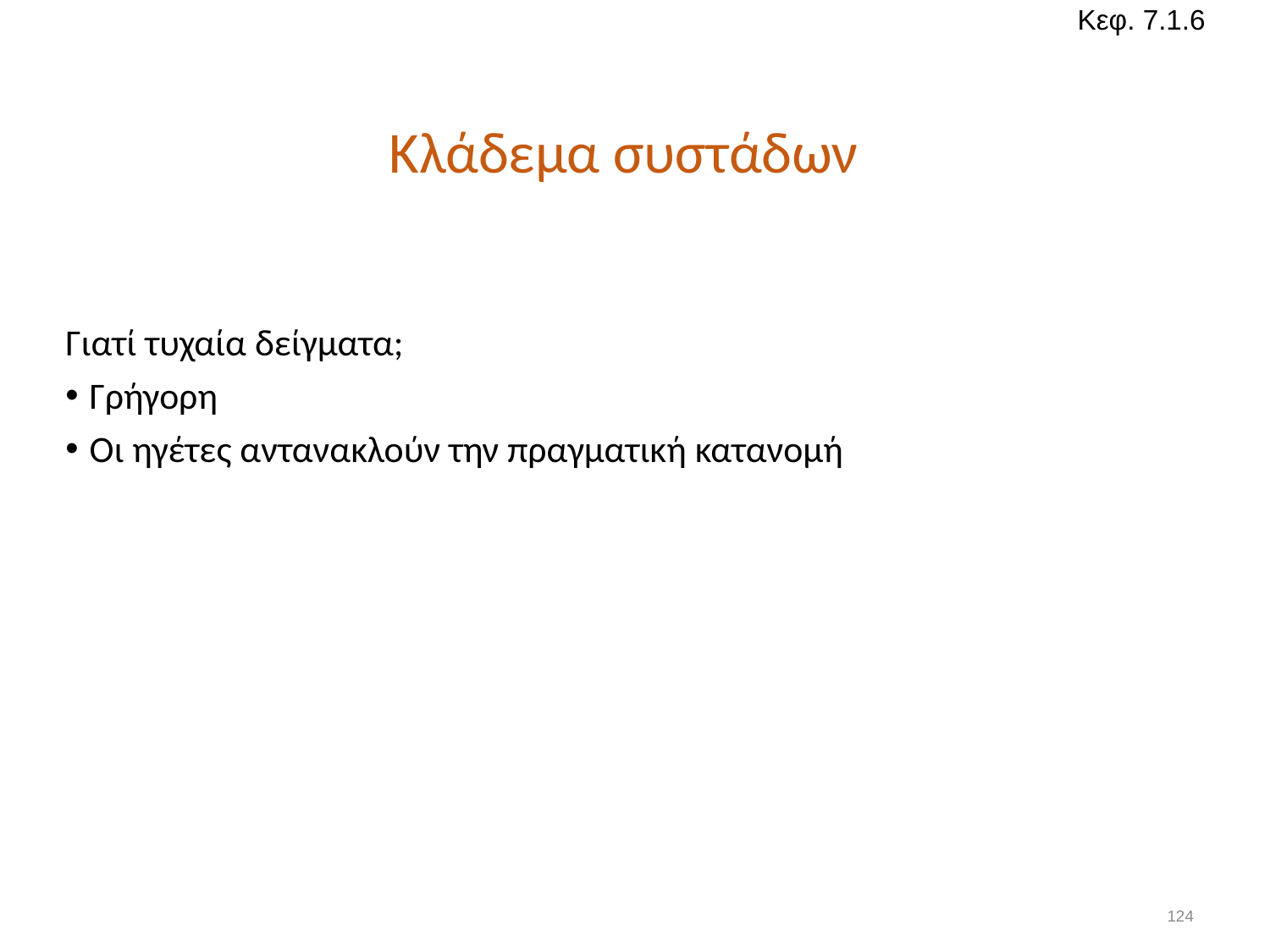

Κεφ. 7.1.6
# Κλάδεμα συστάδων
Γιατί τυχαία δείγματα;
Γρήγορη
Οι ηγέτες αντανακλούν την πραγματική κατανομή
124